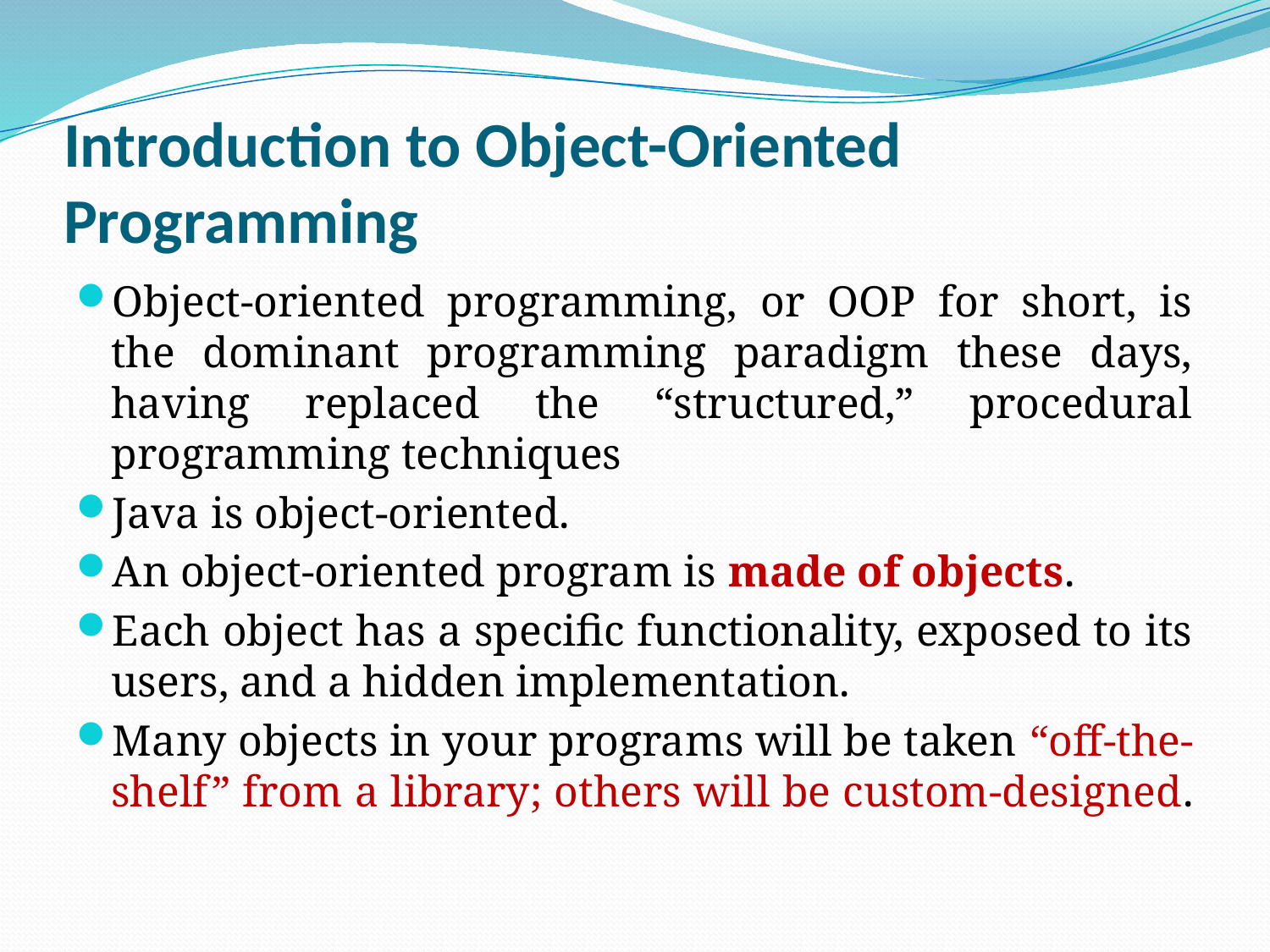

# Introduction to Object-Oriented Programming
Object-oriented programming, or OOP for short, is the dominant programming paradigm these days, having replaced the “structured,” procedural programming techniques
Java is object-oriented.
An object-oriented program is made of objects.
Each object has a specific functionality, exposed to its users, and a hidden implementation.
Many objects in your programs will be taken “off-the-shelf” from a library; others will be custom-designed.